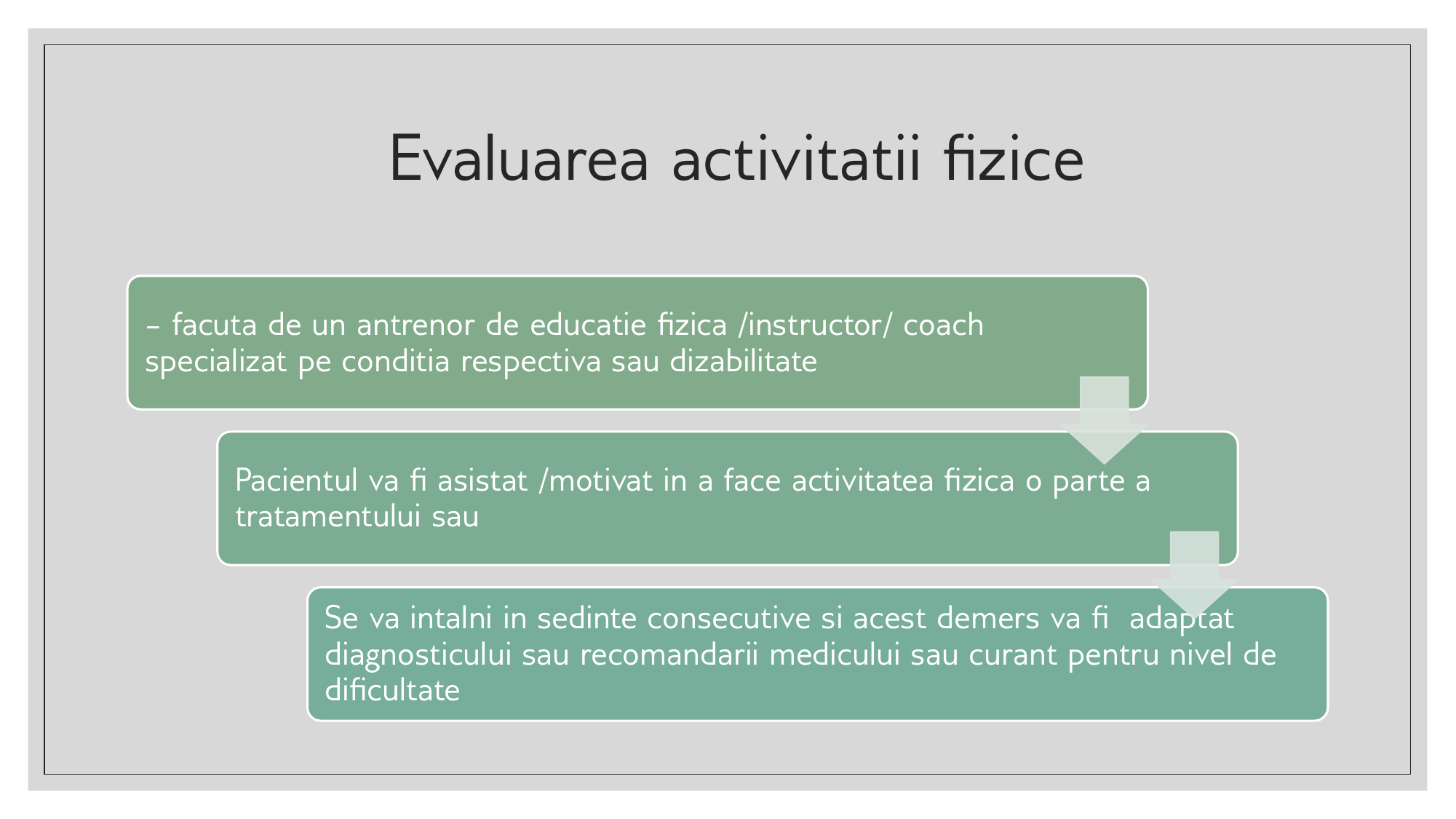

# Evaluarea activitatii fizice
– facuta de un antrenor de educatie fizica /instructor/ coach specializat pe conditia respectiva sau dizabilitate
Pacientul va fi asistat /motivat in a face activitatea fizica o parte a tratamentului sau
Se va intalni in sedinte consecutive si acest demers va fi  adaptat diagnosticului sau recomandarii medicului sau curant pentru nivel de dificultate